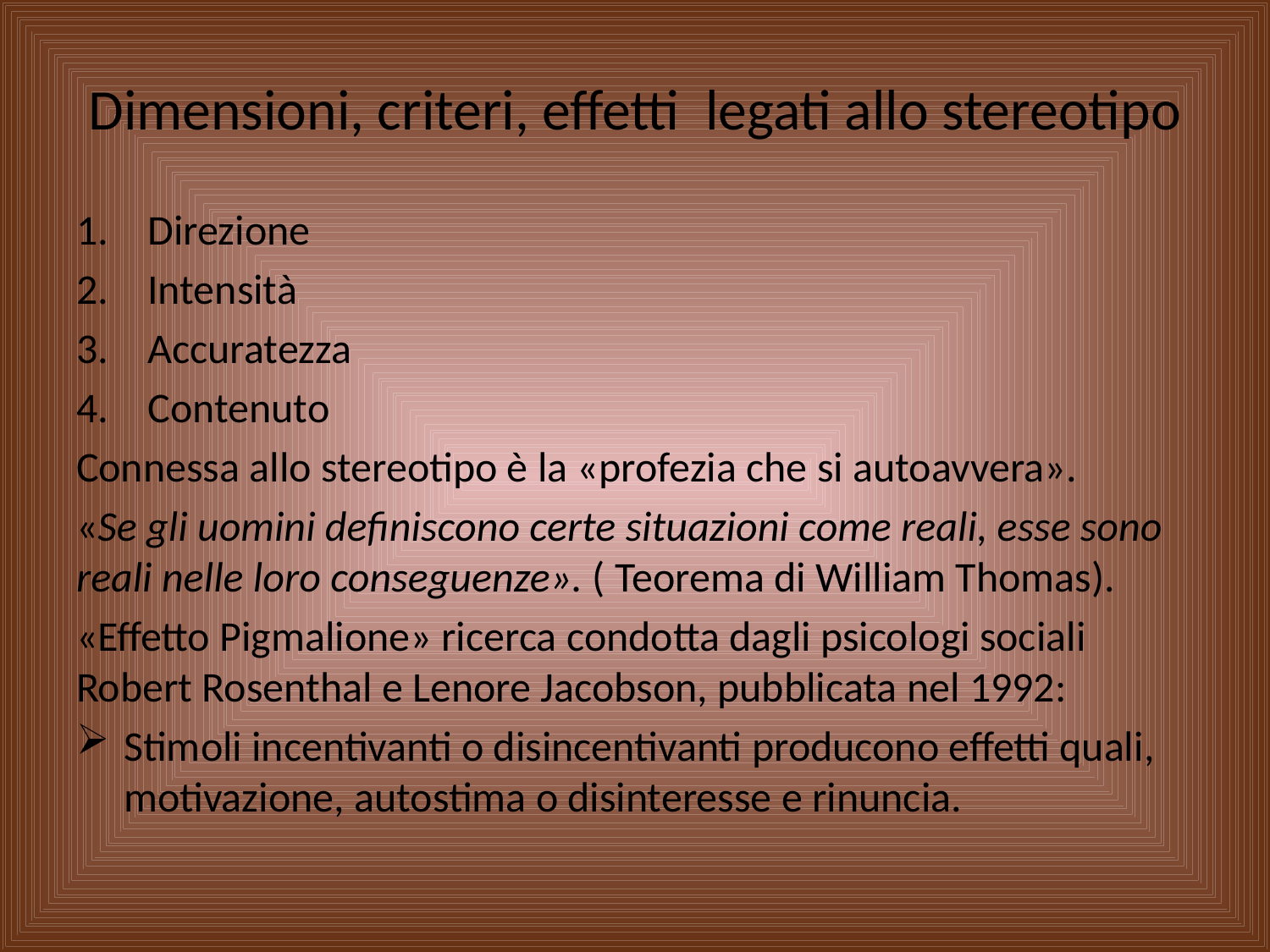

# Dimensioni, criteri, effetti  legati allo stereotipo
Direzione
Intensità
Accuratezza
Contenuto
Connessa allo stereotipo è la «profezia che si autoavvera».
«Se gli uomini definiscono certe situazioni come reali, esse sono reali nelle loro conseguenze». ( Teorema di William Thomas).
«Effetto Pigmalione» ricerca condotta dagli psicologi sociali Robert Rosenthal e Lenore Jacobson, pubblicata nel 1992:
Stimoli incentivanti o disincentivanti producono effetti quali, motivazione, autostima o disinteresse e rinuncia.